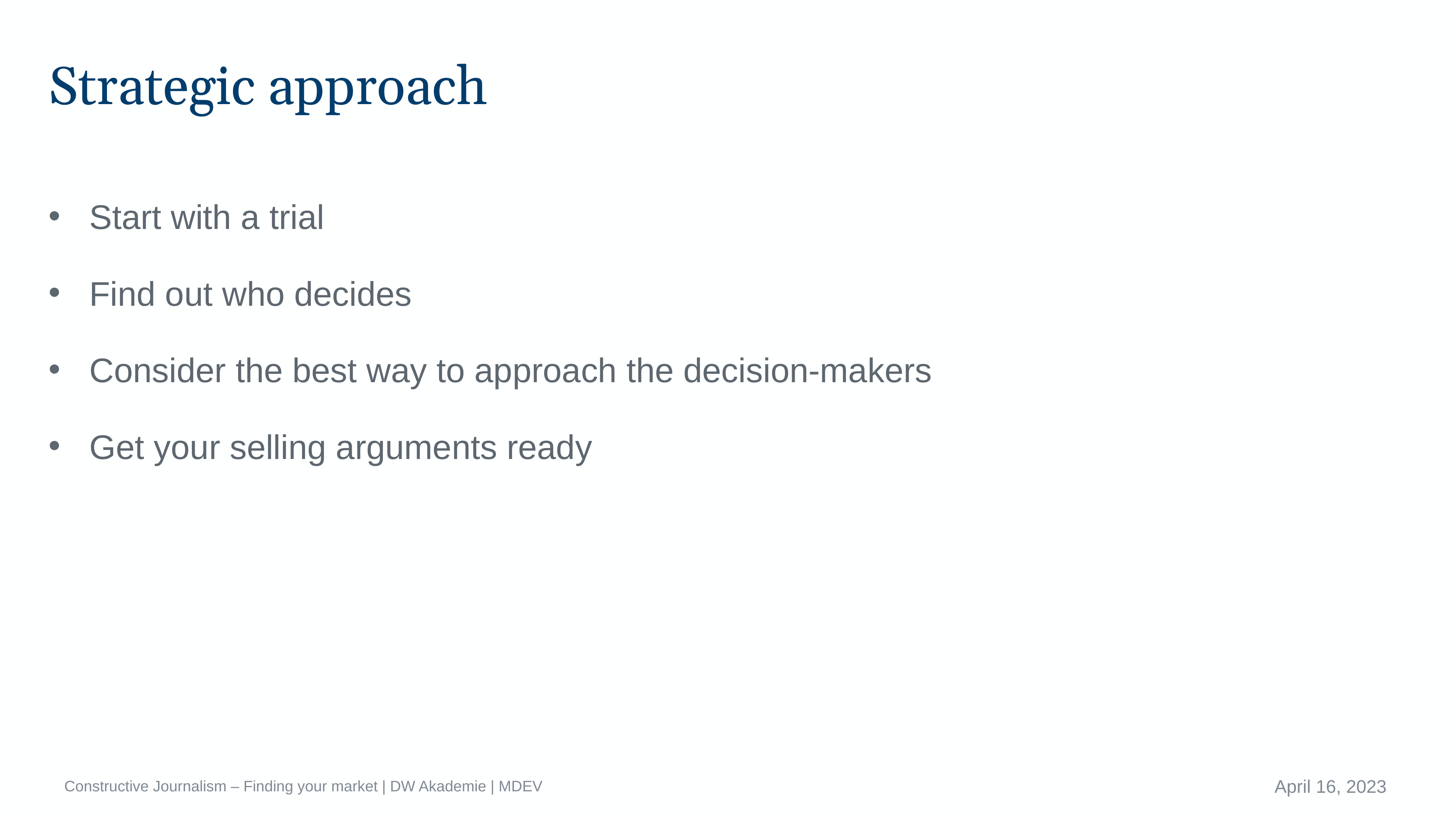

# Strategic approach
Start with a trial
Find out who decides
Consider the best way to approach the decision-makers
Get your selling arguments ready

Constructive Journalism – Finding your market | DW Akademie | MDEV
April 16, 2023